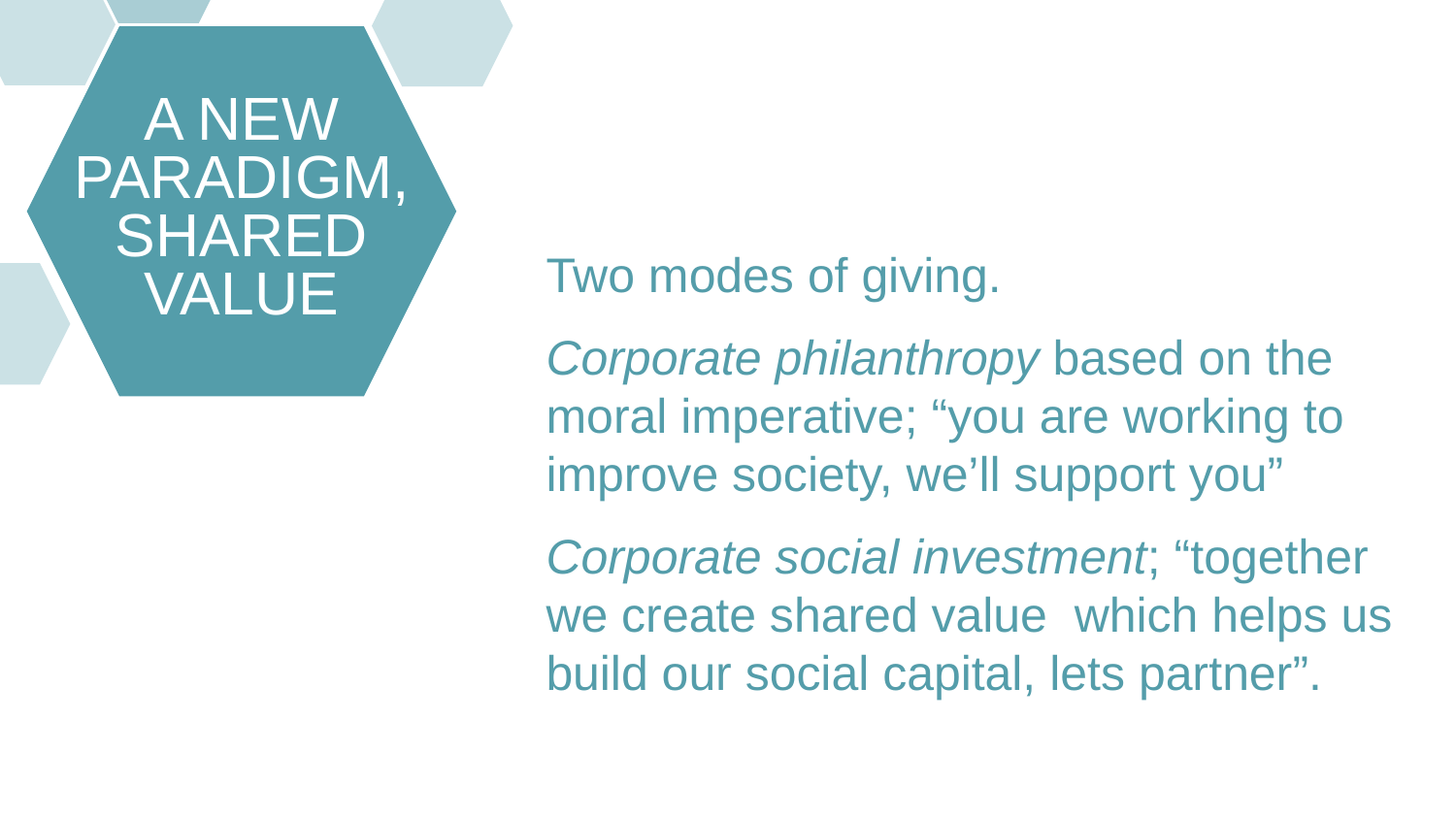

A NEW PARADIGM,
SHARED
VALUE

Two modes of giving.
Corporate philanthropy based on the moral imperative; “you are working to improve society, we’ll support you”
Corporate social investment; “together we create shared value  which helps us build our social capital, lets partner”.